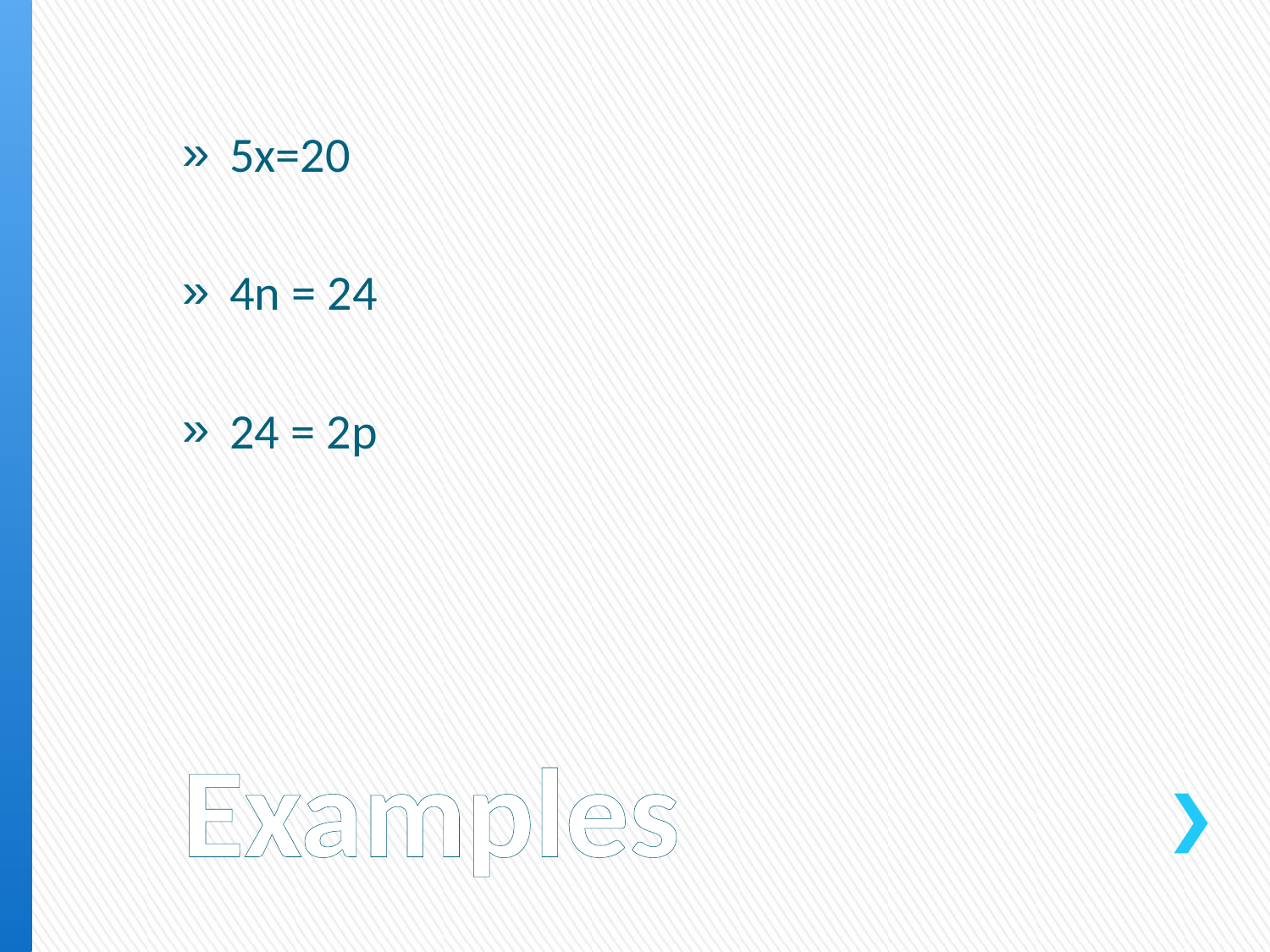

5x=20

4n = 24

24 = 2p

# Examples